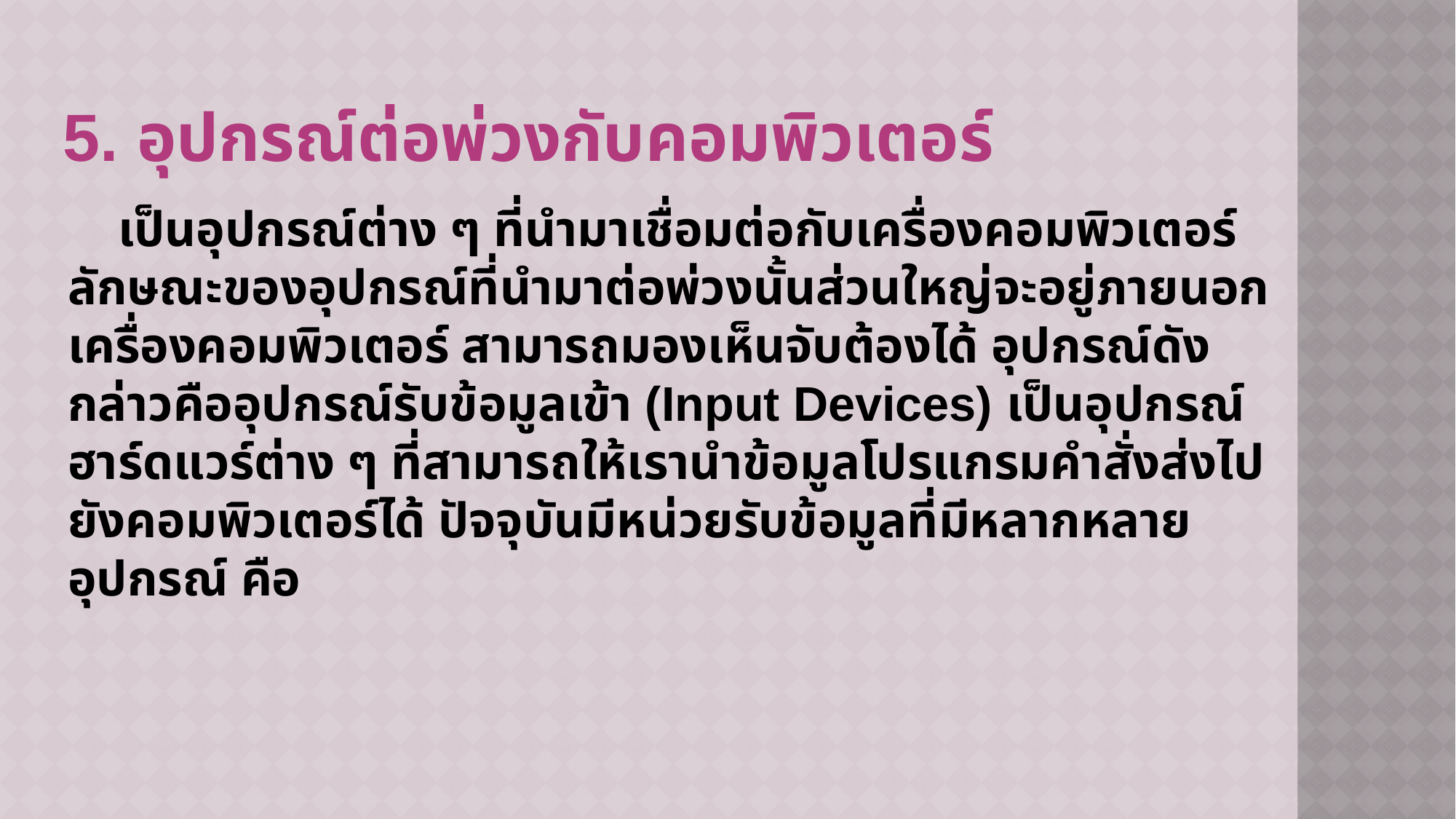

# 5. อุปกรณ์ต่อพ่วงกับคอมพิวเตอร์
    เป็นอุปกรณ์ต่าง ๆ ที่นำมาเชื่อมต่อกับเครื่องคอมพิวเตอร์ ลักษณะของอุปกรณ์ที่นำมาต่อพ่วงนั้นส่วนใหญ่จะอยู่ภายนอกเครื่องคอมพิวเตอร์ สามารถมองเห็นจับต้องได้ อุปกรณ์ดังกล่าวคืออุปกรณ์รับข้อมูลเข้า (Input Devices) เป็นอุปกรณ์ฮาร์ดแวร์ต่าง ๆ ที่สามารถให้เรานำข้อมูลโปรแกรมคำสั่งส่งไปยังคอมพิวเตอร์ได้ ปัจจุบันมีหน่วยรับข้อมูลที่มีหลากหลายอุปกรณ์ คือ